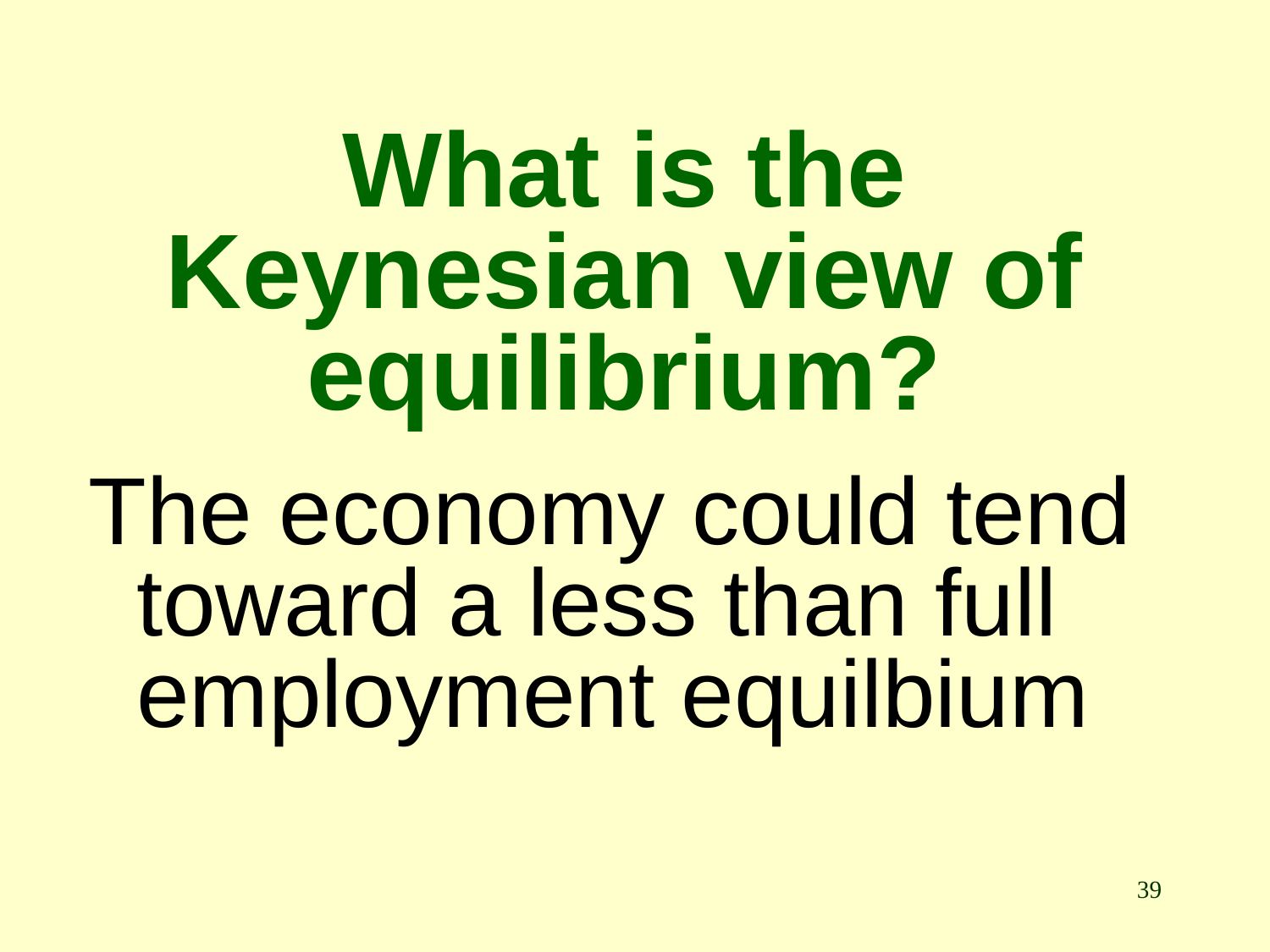

# What is the Keynesian view of equilibrium?
The economy could tend toward a less than full employment equilbium
39